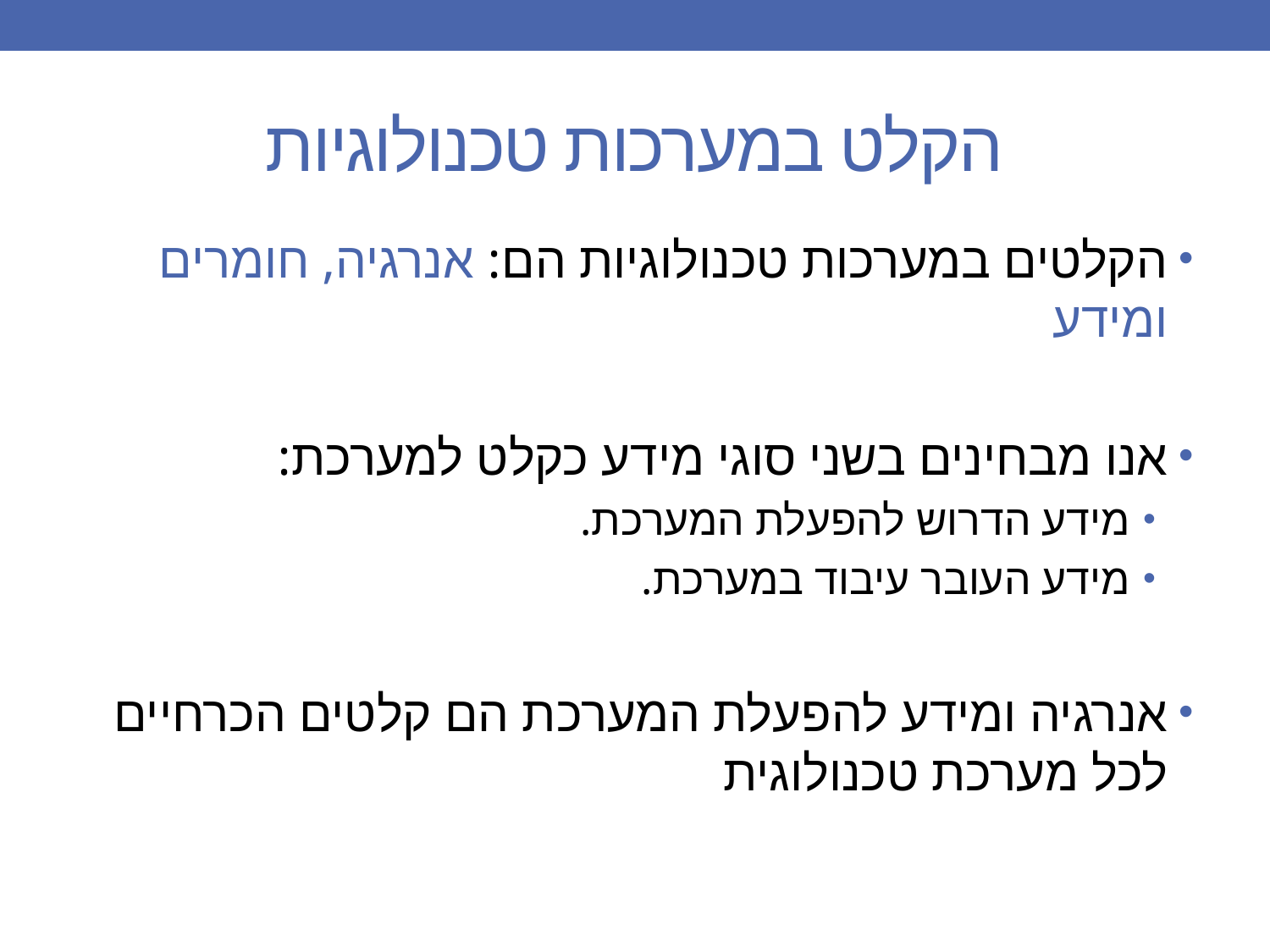

# הקלט במערכות טכנולוגיות
הקלטים במערכות טכנולוגיות הם: אנרגיה, חומרים  ומידע

אנו מבחינים בשני סוגי מידע כקלט למערכת:
מידע הדרוש להפעלת המערכת.
מידע העובר עיבוד במערכת.

אנרגיה ומידע להפעלת המערכת הם קלטים הכרחיים לכל מערכת טכנולוגית